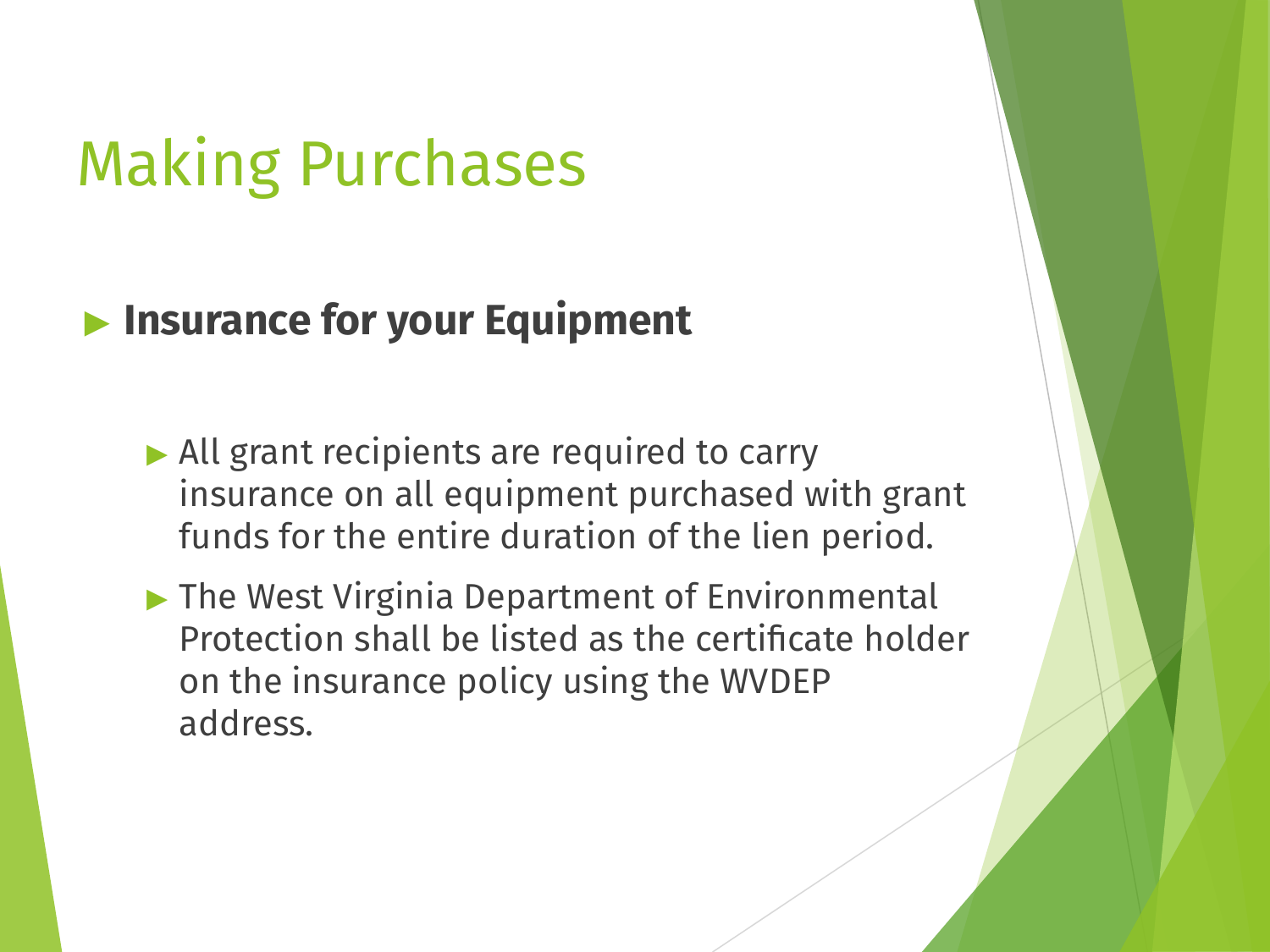

# Making Purchases
Insurance for your Equipment

All grant recipients are required to carry insurance on all equipment purchased with grant funds for the entire duration of the lien period.
The West Virginia Department of Environmental Protection shall be listed as the certificate holder on the insurance policy using the WVDEP address.